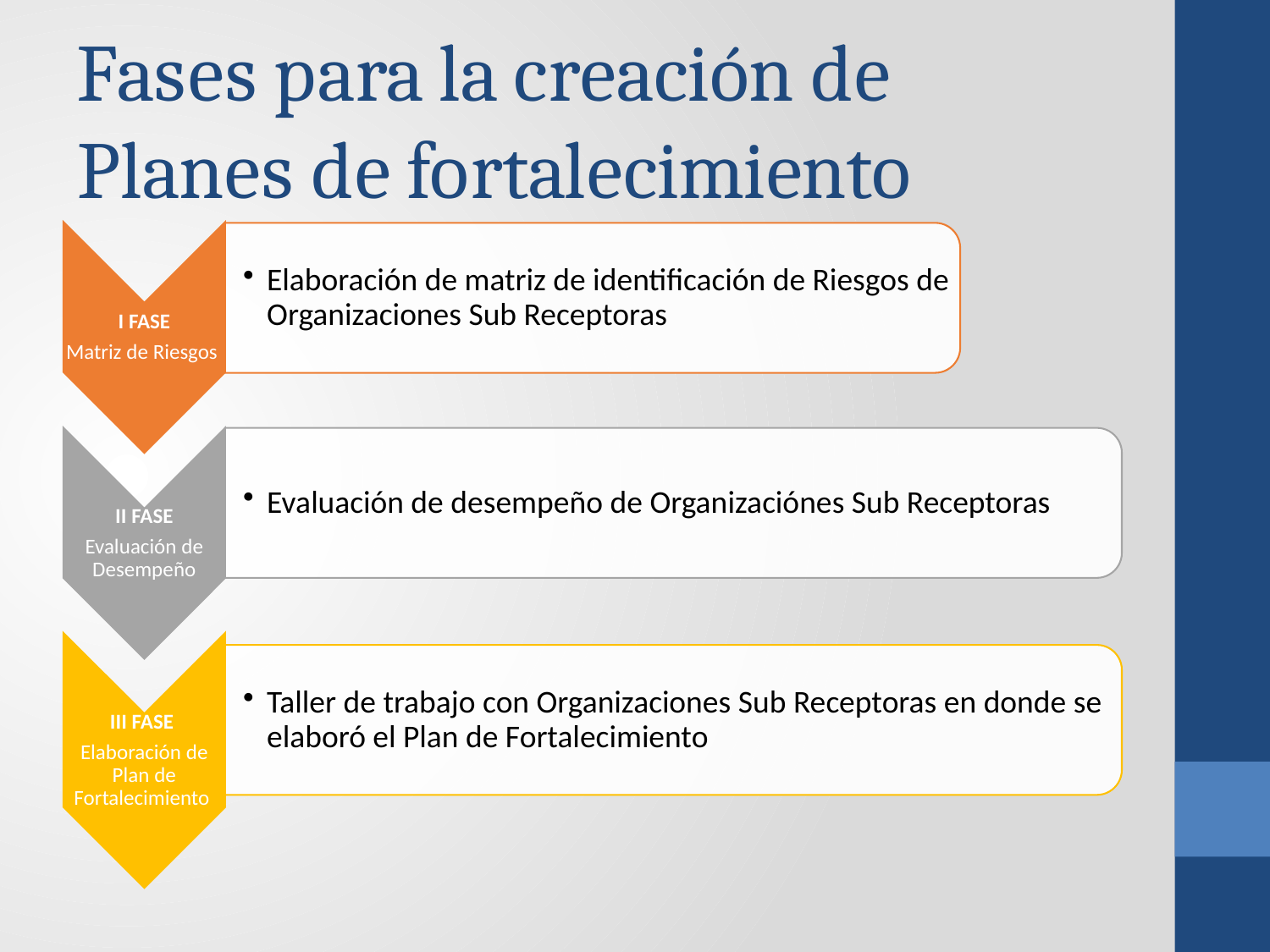

# Fases para la creación de Planes de fortalecimiento
I FASE
Matriz de Riesgos
Elaboración de matriz de identificación de Riesgos de Organizaciones Sub Receptoras
II FASE
Evaluación de Desempeño
Evaluación de desempeño de Organizaciónes Sub Receptoras
III FASE
Elaboración de Plan de Fortalecimiento
Taller de trabajo con Organizaciones Sub Receptoras en donde se elaboró el Plan de Fortalecimiento